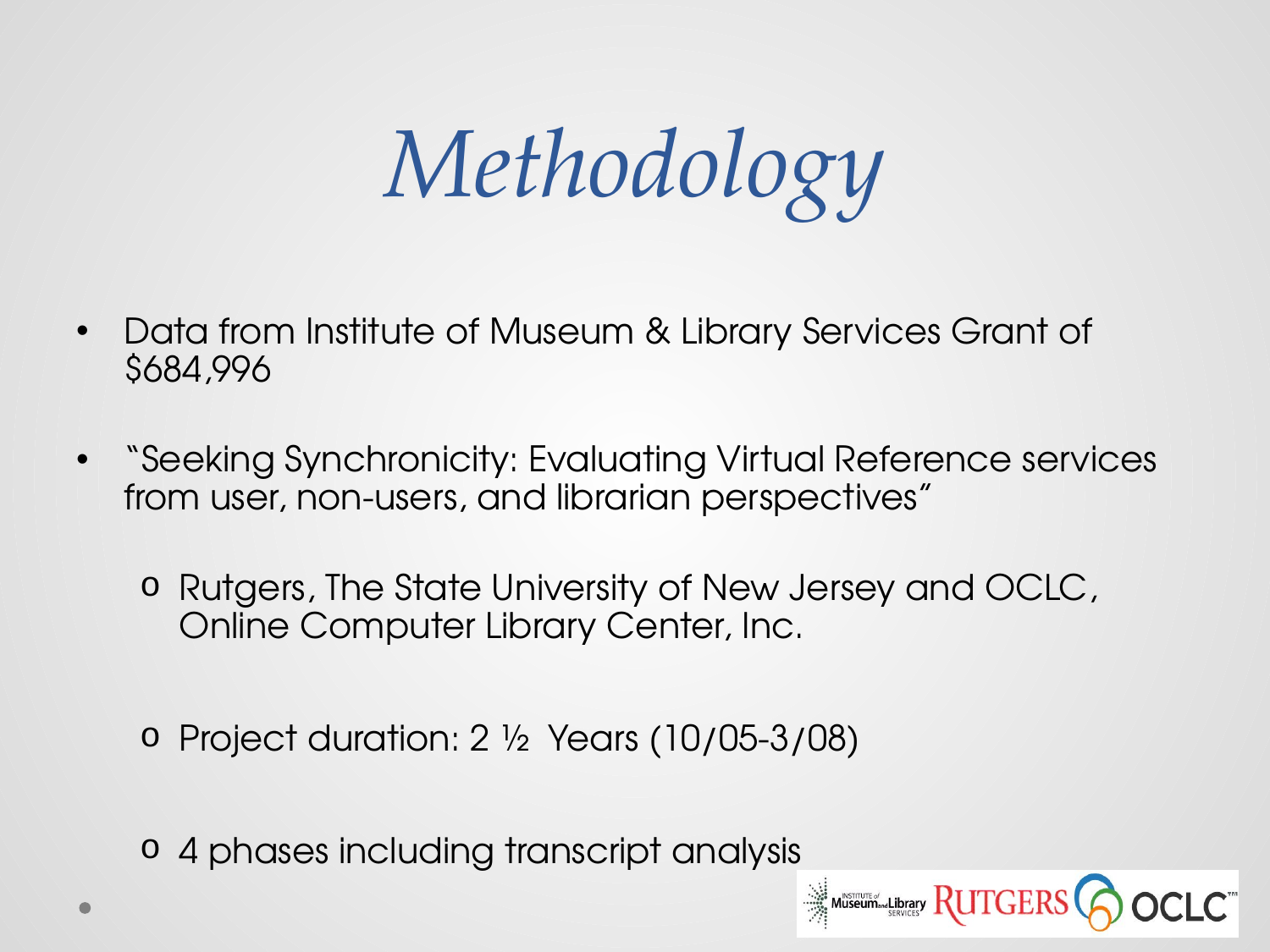

# Methodology
Data from Institute of Museum & Library Services Grant of $684,996

“Seeking Synchronicity: Evaluating Virtual Reference services from user, non-users, and librarian perspectives”

Rutgers, The State University of New Jersey and OCLC, Online Computer Library Center, Inc.

Project duration: 2 ½  Years (10/05-3/08)

4 phases including transcript analysis